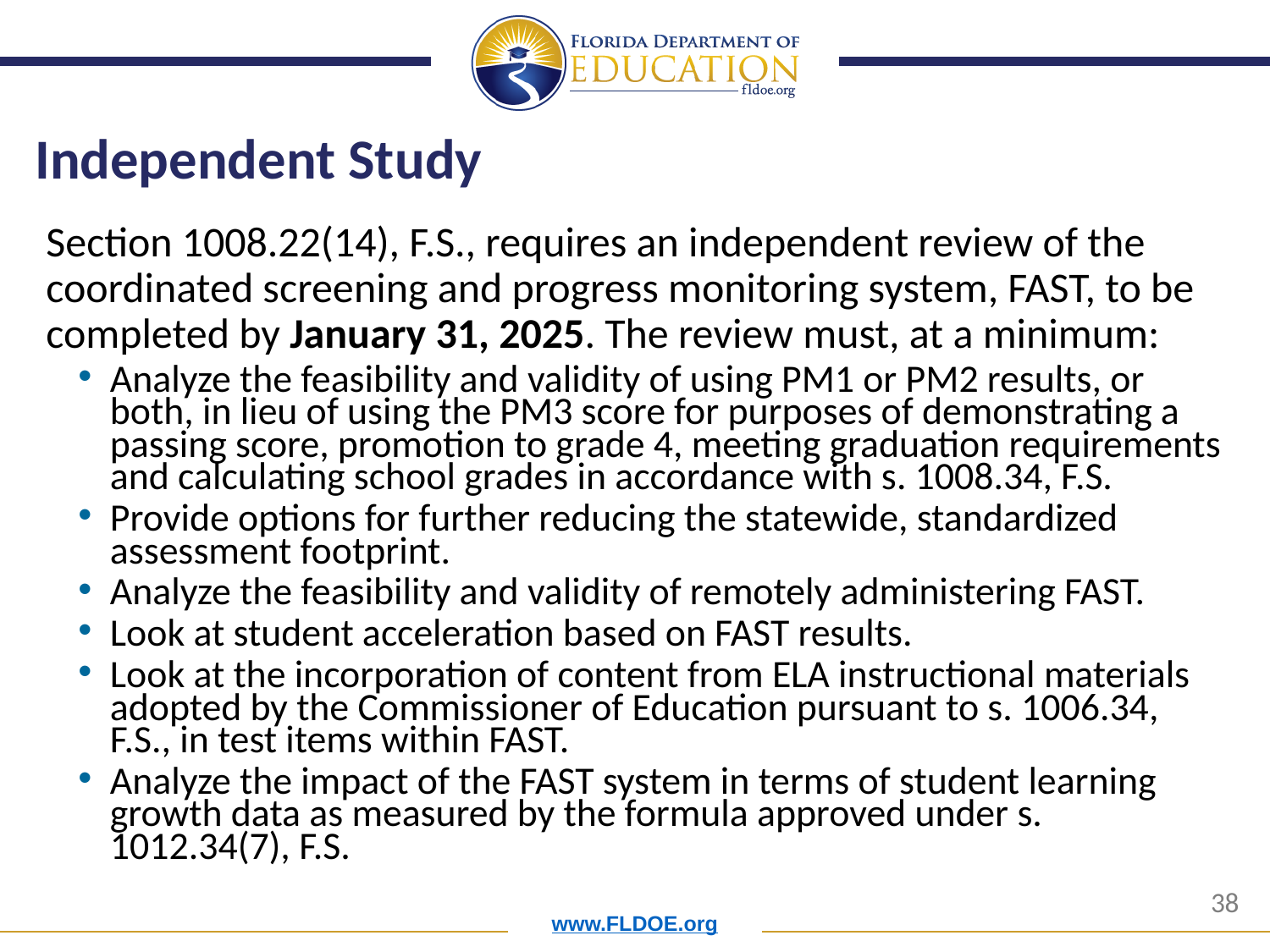

# Independent Study
Section 1008.22(14), F.S., requires an independent review of the coordinated screening and progress monitoring system, FAST, to be completed by January 31, 2025. The review must, at a minimum:
Analyze the feasibility and validity of using PM1 or PM2 results, or both, in lieu of using the PM3 score for purposes of demonstrating a passing score, promotion to grade 4, meeting graduation requirements and calculating school grades in accordance with s. 1008.34, F.S.
Provide options for further reducing the statewide, standardized assessment footprint.
Analyze the feasibility and validity of remotely administering FAST.
Look at student acceleration based on FAST results.
Look at the incorporation of content from ELA instructional materials adopted by the Commissioner of Education pursuant to s. 1006.34, F.S., in test items within FAST.
Analyze the impact of the FAST system in terms of student learning growth data as measured by the formula approved under s. 1012.34(7), F.S.